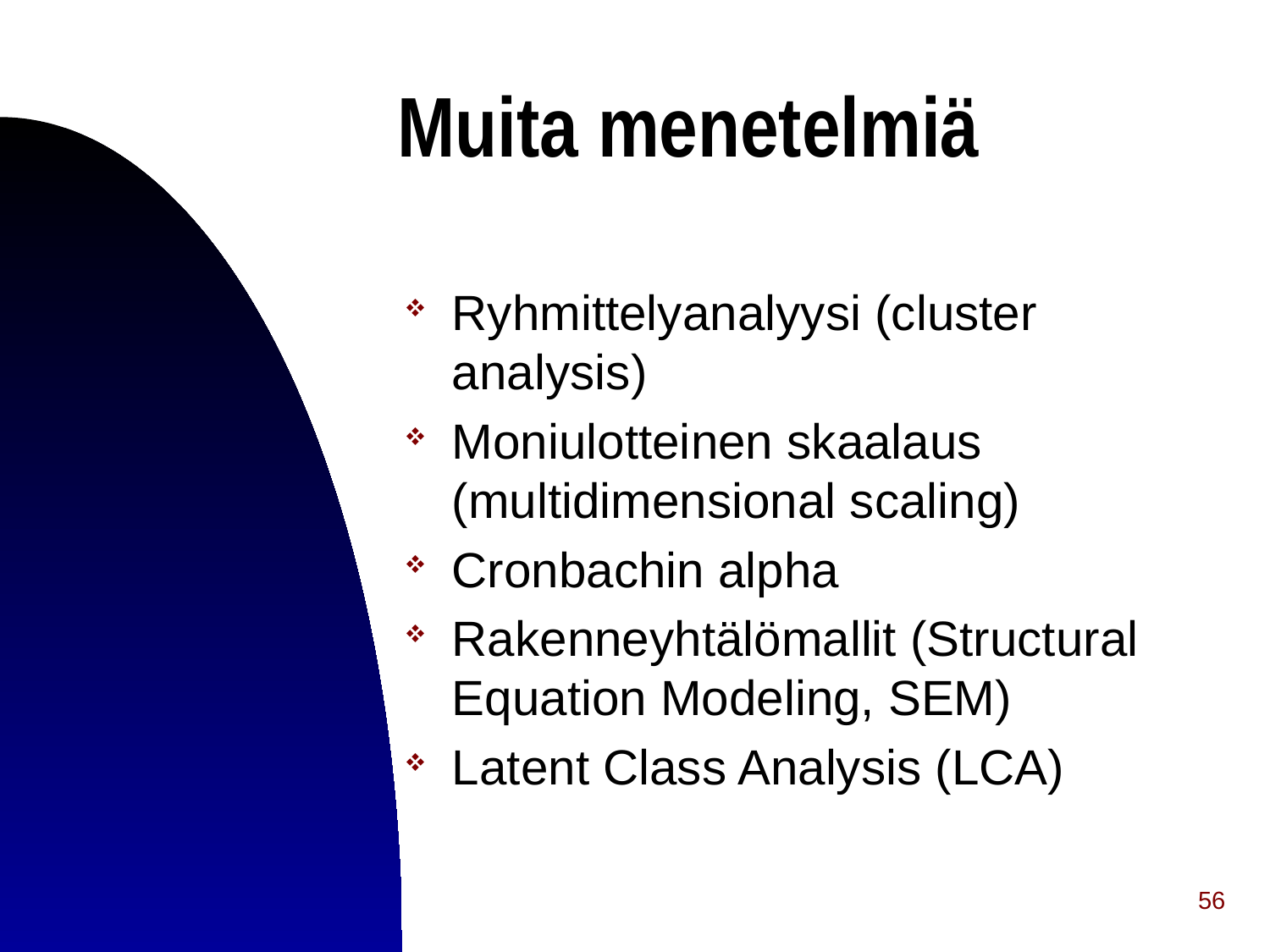

# Muita menetelmiä
Ryhmittelyanalyysi (cluster analysis)
Moniulotteinen skaalaus (multidimensional scaling)
Cronbachin alpha
Rakenneyhtälömallit (Structural Equation Modeling, SEM)
Latent Class Analysis (LCA)
56